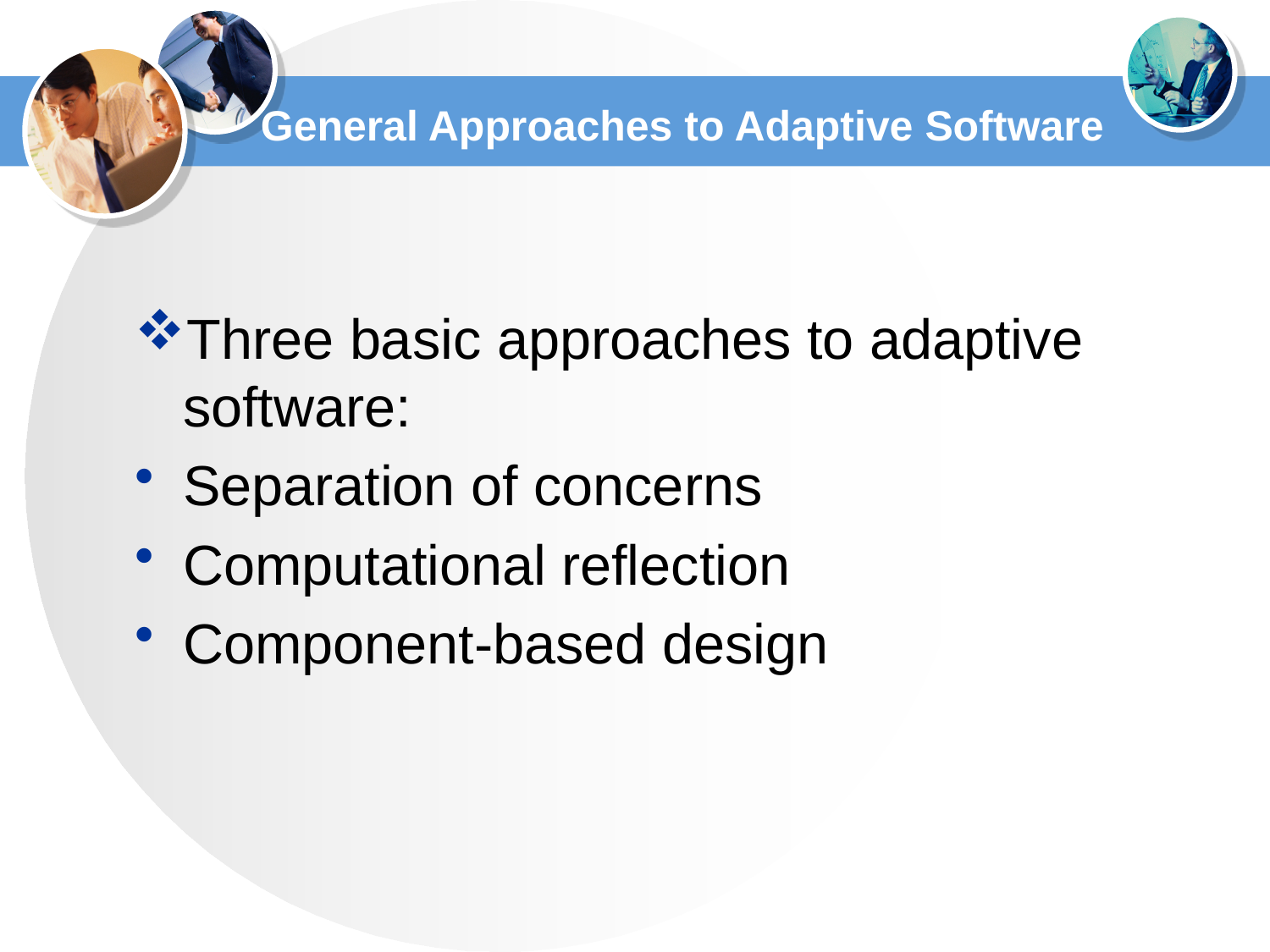

# General Approaches to Adaptive Software
Three basic approaches to adaptive software:
Separation of concerns
Computational reflection
Component-based design